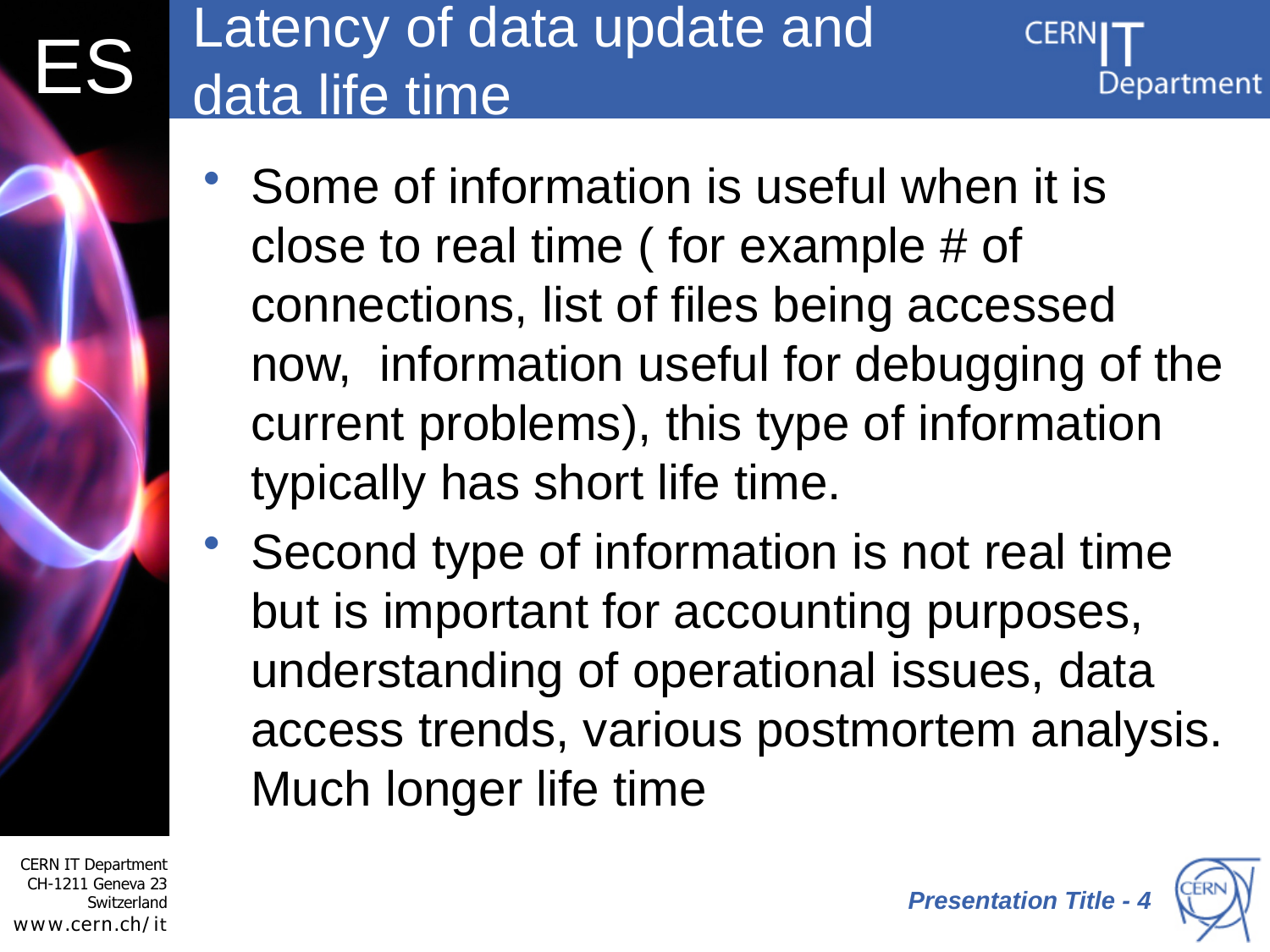

# Latency of data update and data life time
Some of information is useful when it is close to real time ( for example # of connections, list of files being accessed now,  information useful for debugging of the current problems), this type of information typically has short life time.
Second type of information is not real time but is important for accounting purposes, understanding of operational issues, data access trends, various postmortem analysis. Much longer life time
 Presentation Title - 4